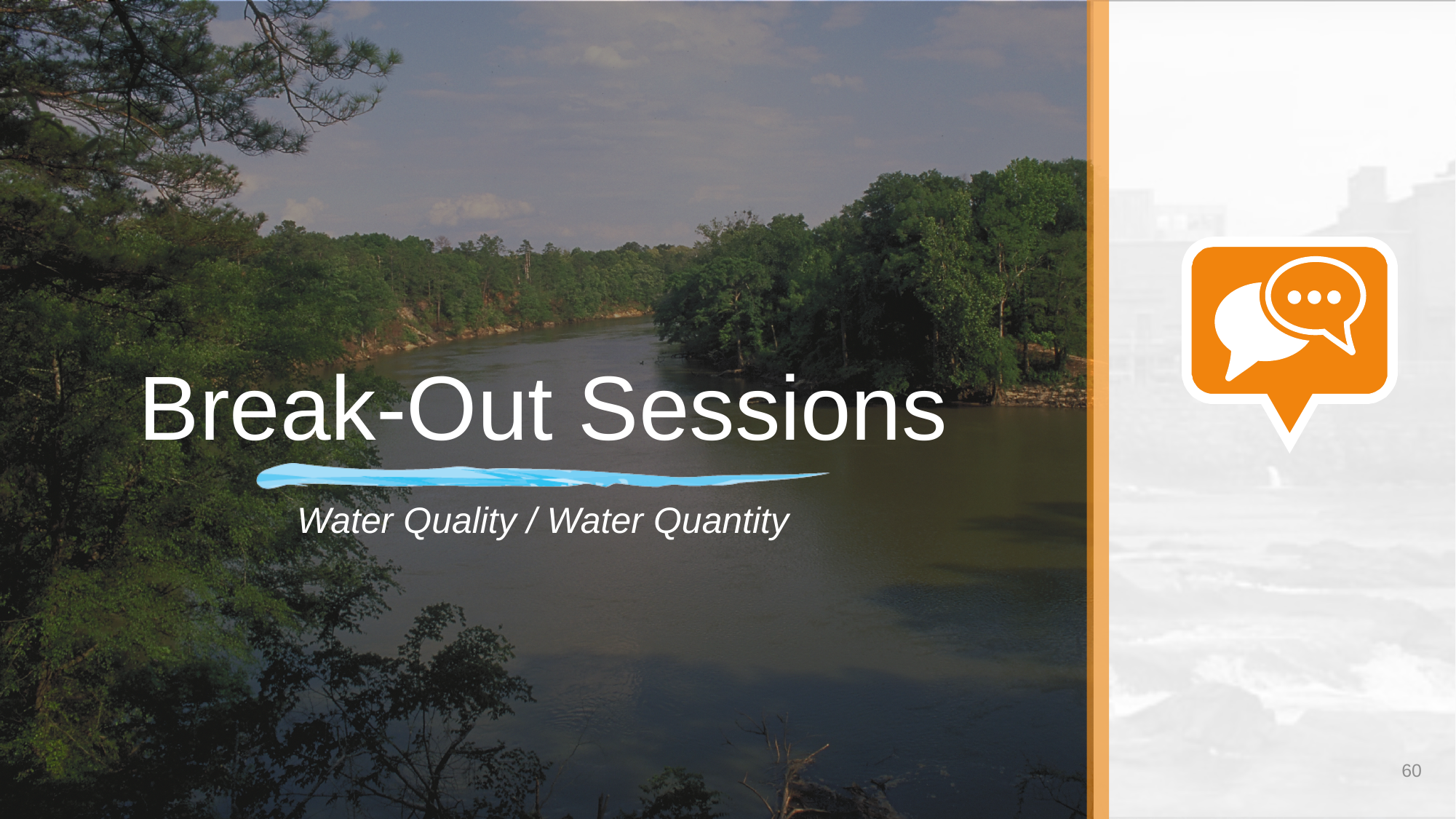

# Break-Out Sessions

Water Quality / Water Quantity

60